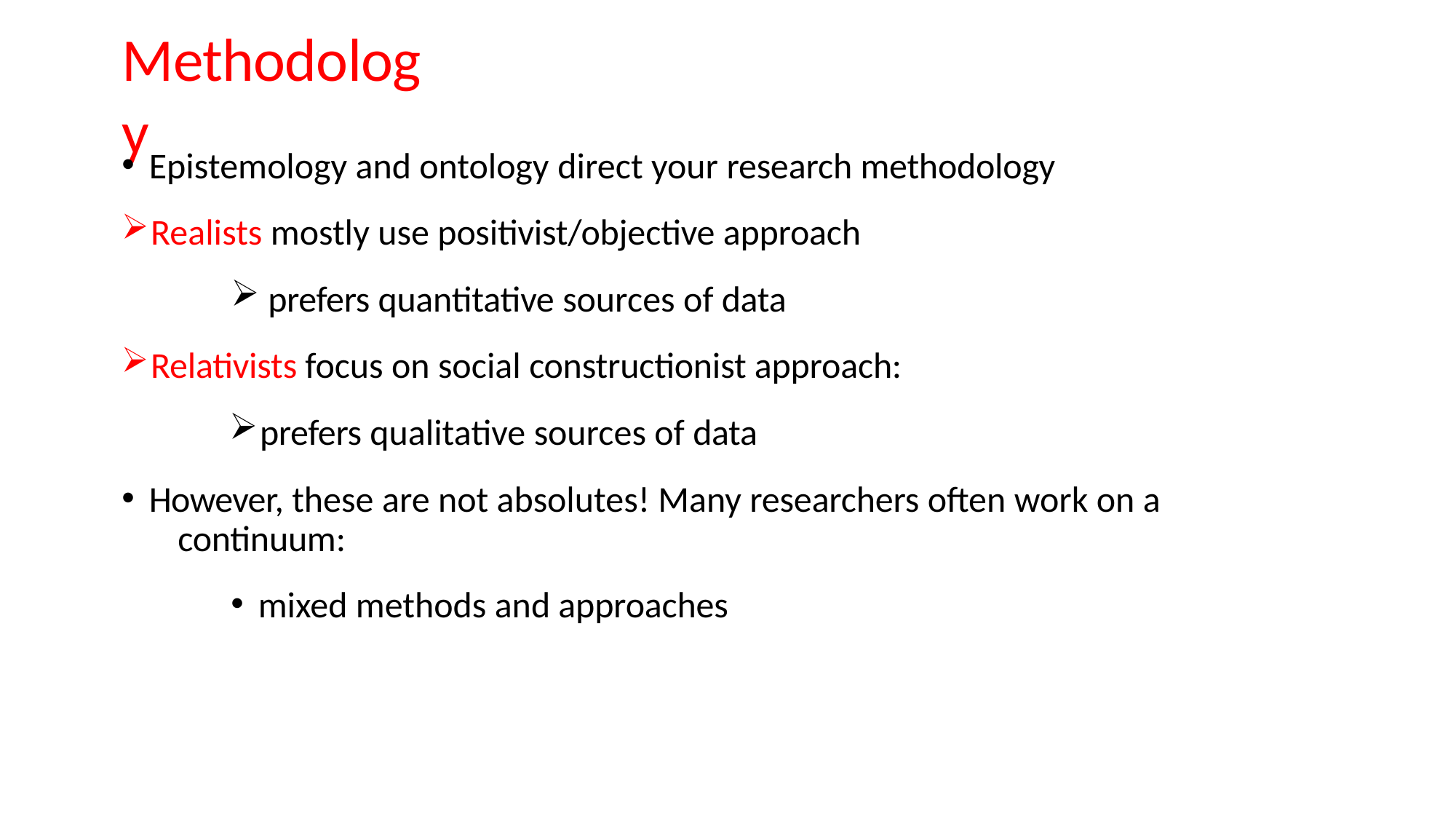

# Methodology
Epistemology and ontology direct your research methodology
Realists mostly use positivist/objective approach
prefers quantitative sources of data
Relativists focus on social constructionist approach:
prefers qualitative sources of data
However, these are not absolutes! Many researchers often work on a 	continuum:
mixed methods and approaches